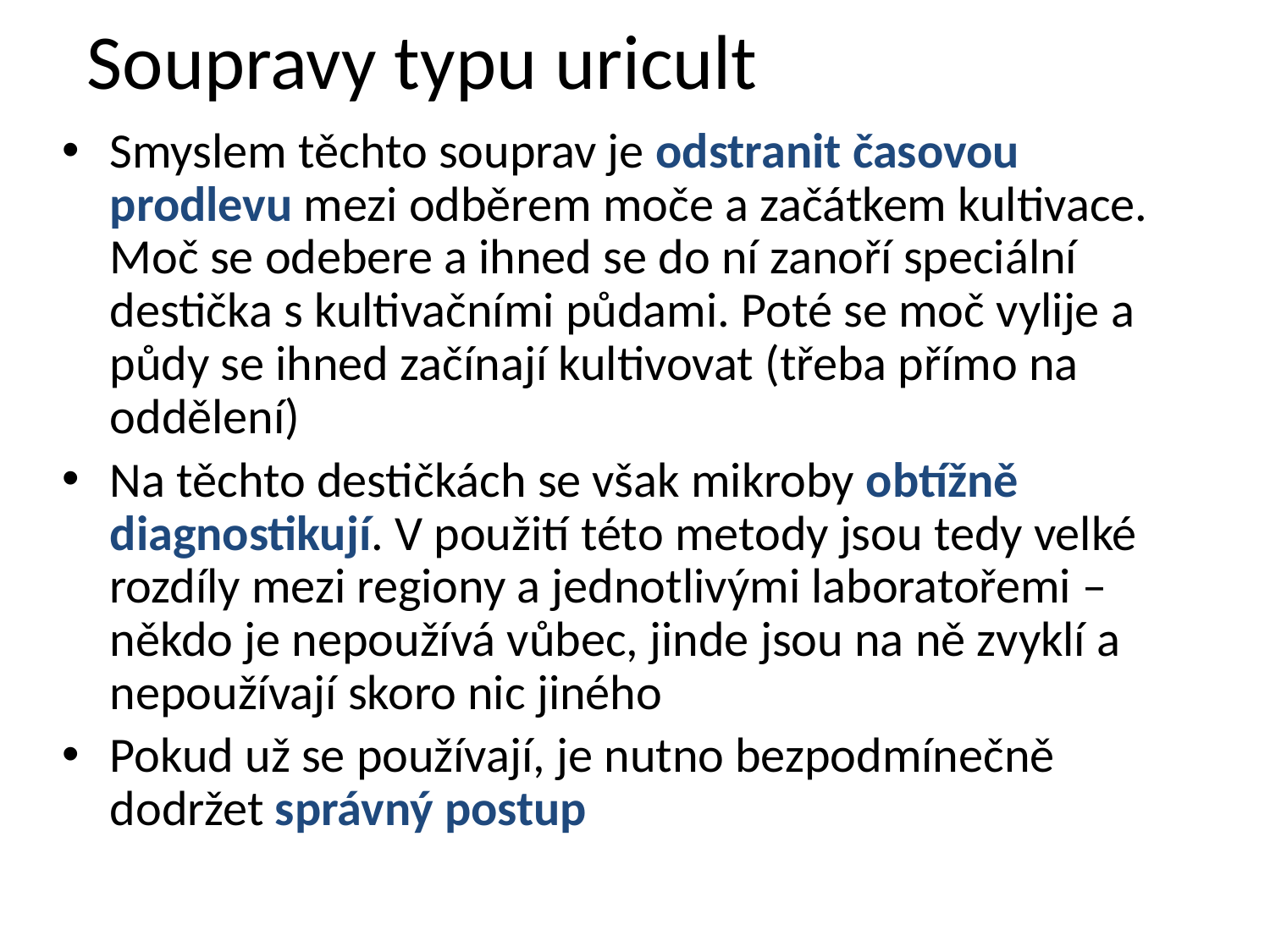

# Soupravy typu uricult
Smyslem těchto souprav je odstranit časovou prodlevu mezi odběrem moče a začátkem kultivace. Moč se odebere a ihned se do ní zanoří speciální destička s kultivačními půdami. Poté se moč vylije a půdy se ihned začínají kultivovat (třeba přímo na oddělení)
Na těchto destičkách se však mikroby obtížně diagnostikují. V použití této metody jsou tedy velké rozdíly mezi regiony a jednotlivými laboratořemi – někdo je nepoužívá vůbec, jinde jsou na ně zvyklí a nepoužívají skoro nic jiného
Pokud už se používají, je nutno bezpodmínečně dodržet správný postup